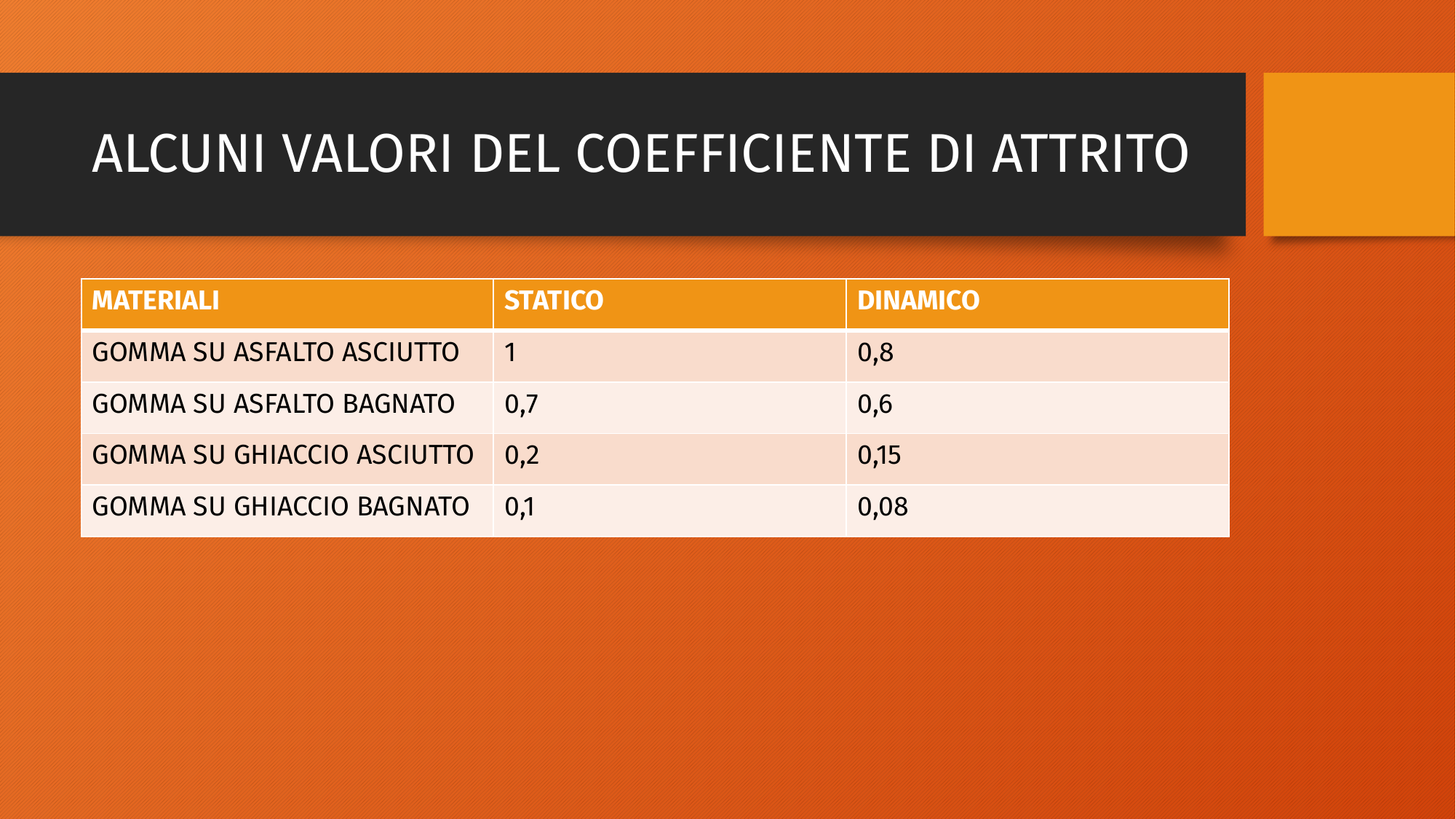

# ALCUNI VALORI DEL COEFFICIENTE DI ATTRITO
| MATERIALI | STATICO | DINAMICO |
| --- | --- | --- |
| GOMMA SU ASFALTO ASCIUTTO | 1 | 0,8 |
| GOMMA SU ASFALTO BAGNATO | 0,7 | 0,6 |
| GOMMA SU GHIACCIO ASCIUTTO | 0,2 | 0,15 |
| GOMMA SU GHIACCIO BAGNATO | 0,1 | 0,08 |